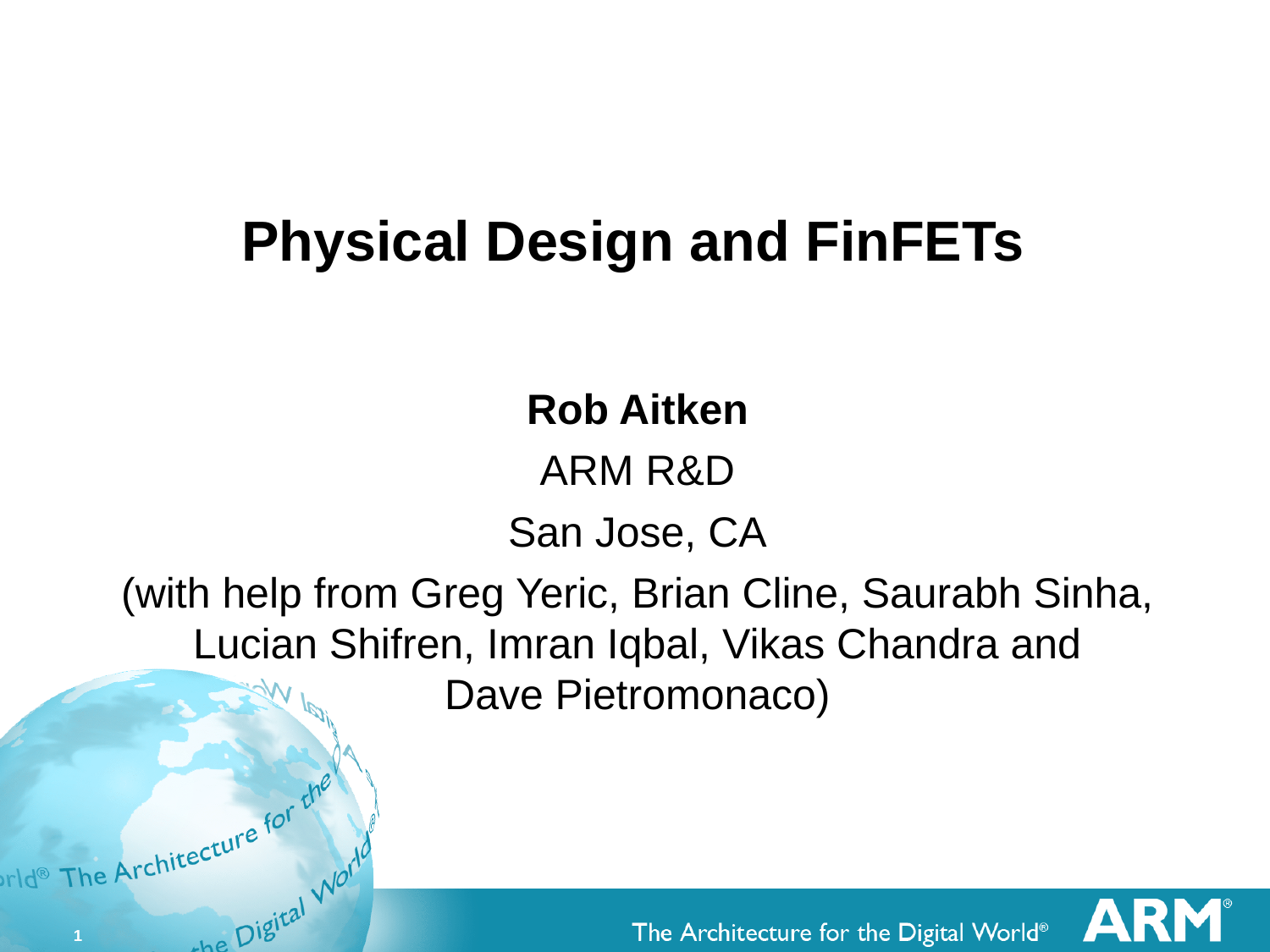

# Physical Design and FinFETs
Rob Aitken
ARM R&D
San Jose, CA
(with help from Greg Yeric, Brian Cline, Saurabh Sinha, Lucian Shifren, Imran Iqbal, Vikas Chandra and
Dave Pietromonaco)